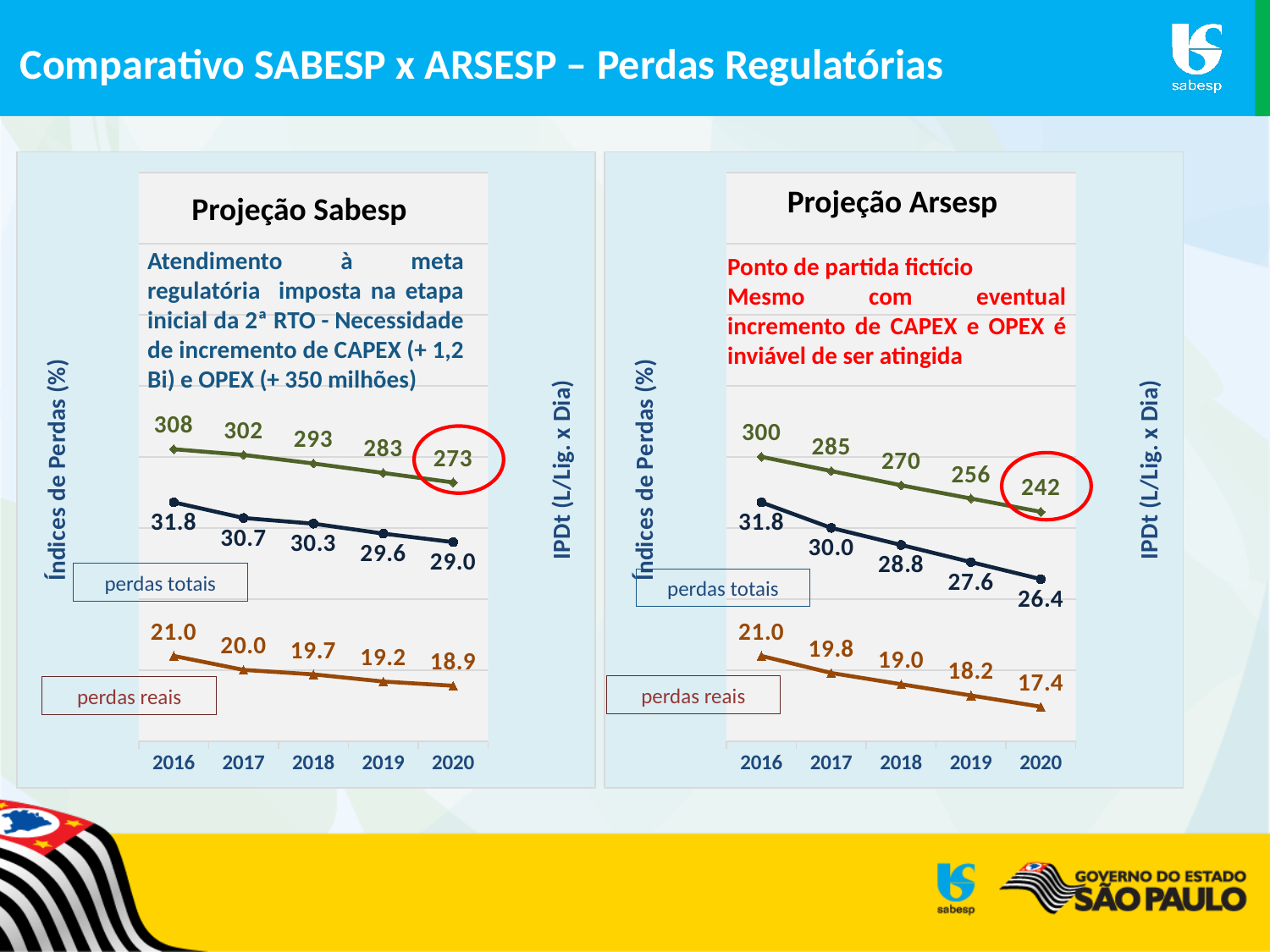

Comparativo SABESP x ARSESP – Perdas Regulatórias

### Chart

| Category | Perdas Gerais | Perdas Reais | IPDt |
|---|---|---|---|
| 2016 | 31.8 | 21.0 | 300.0 |
| 2017 | 30.0 | 19.8 | 285.0 |
| 2018 | 28.8 | 19.008000000000003 | 270.0 |
| 2019 | 27.6 | 18.216 | 256.0 |
| 2020 | 26.4 | 17.424 | 242.0 |

### Chart

| Category | Perdas Gerais | Perdas Reais | IPDt |
|---|---|---|---|
| 2016 | 31.8 | 21.0 | 308.0 |
| 2017 | 30.7 | 20.0164 | 302.0 |
| 2018 | 30.3 | 19.7 | 293.0 |
| 2019 | 29.6 | 19.2 | 283.0 |
| 2020 | 29.0 | 18.9 | 273.0 |
Projeção Arsesp
Projeção Sabesp
Atendimento à meta regulatória  imposta na etapa inicial da 2ª RTO - Necessidade de incremento de CAPEX (+ 1,2 Bi) e OPEX (+ 350 milhões)
Ponto de partida fictício
Mesmo com eventual incremento de CAPEX e OPEX é inviável de ser atingida

perdas totais
perdas totais
perdas reais
perdas reais